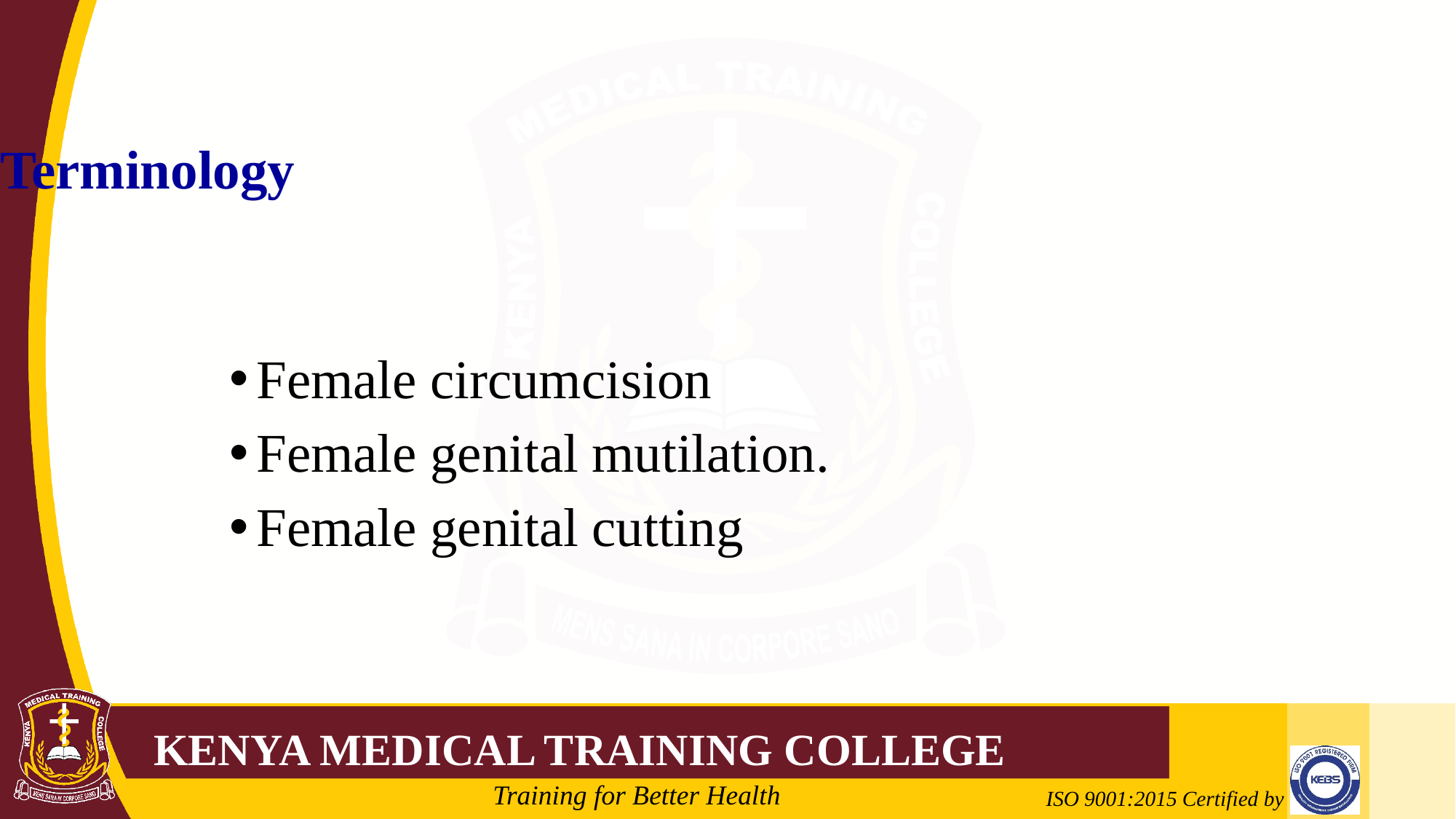

Terminology
Female circumcision
Female genital mutilation.
Female genital cutting